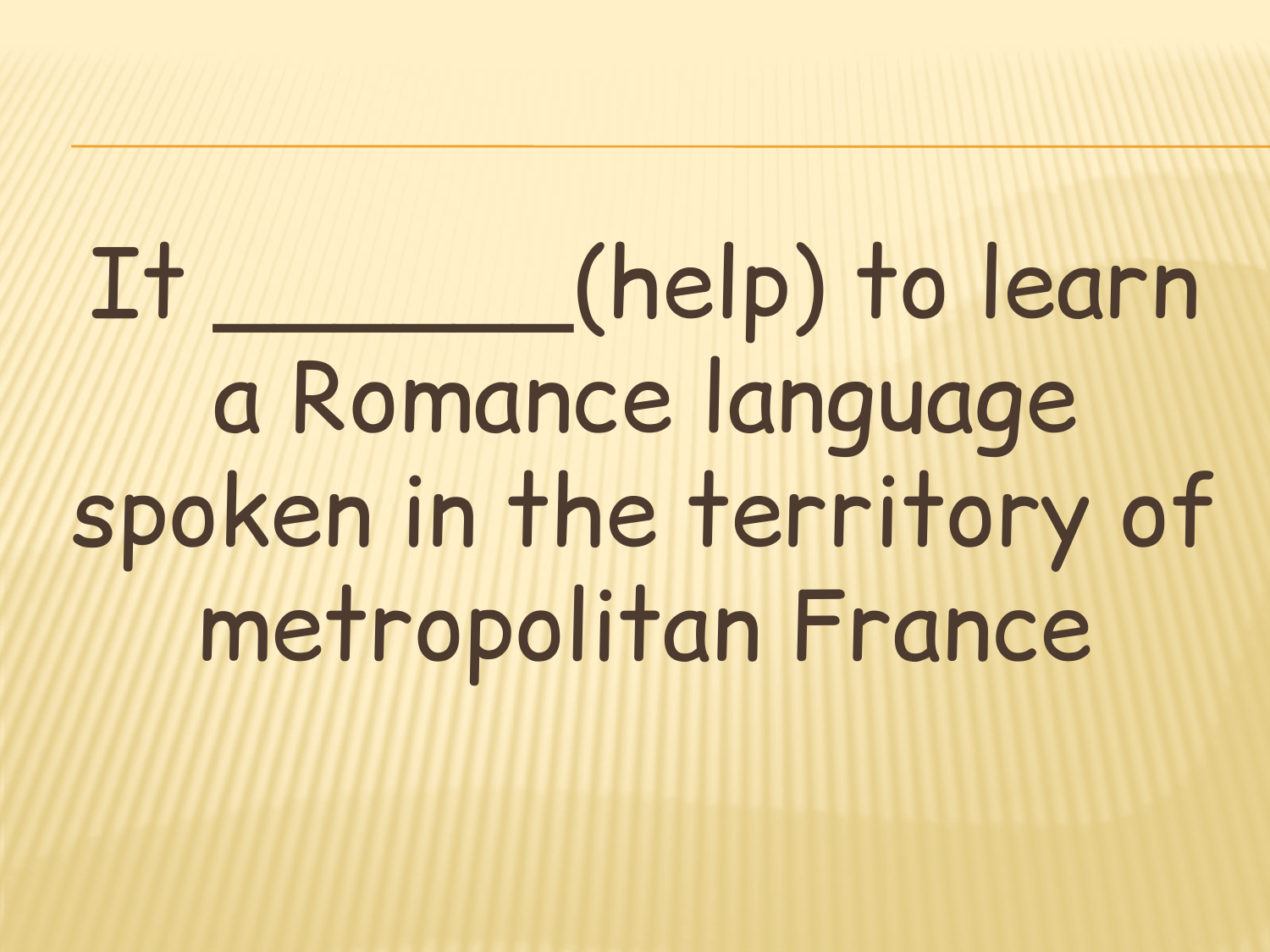

It ______(help) to learn a Romance language spoken in the territory of metropolitan France